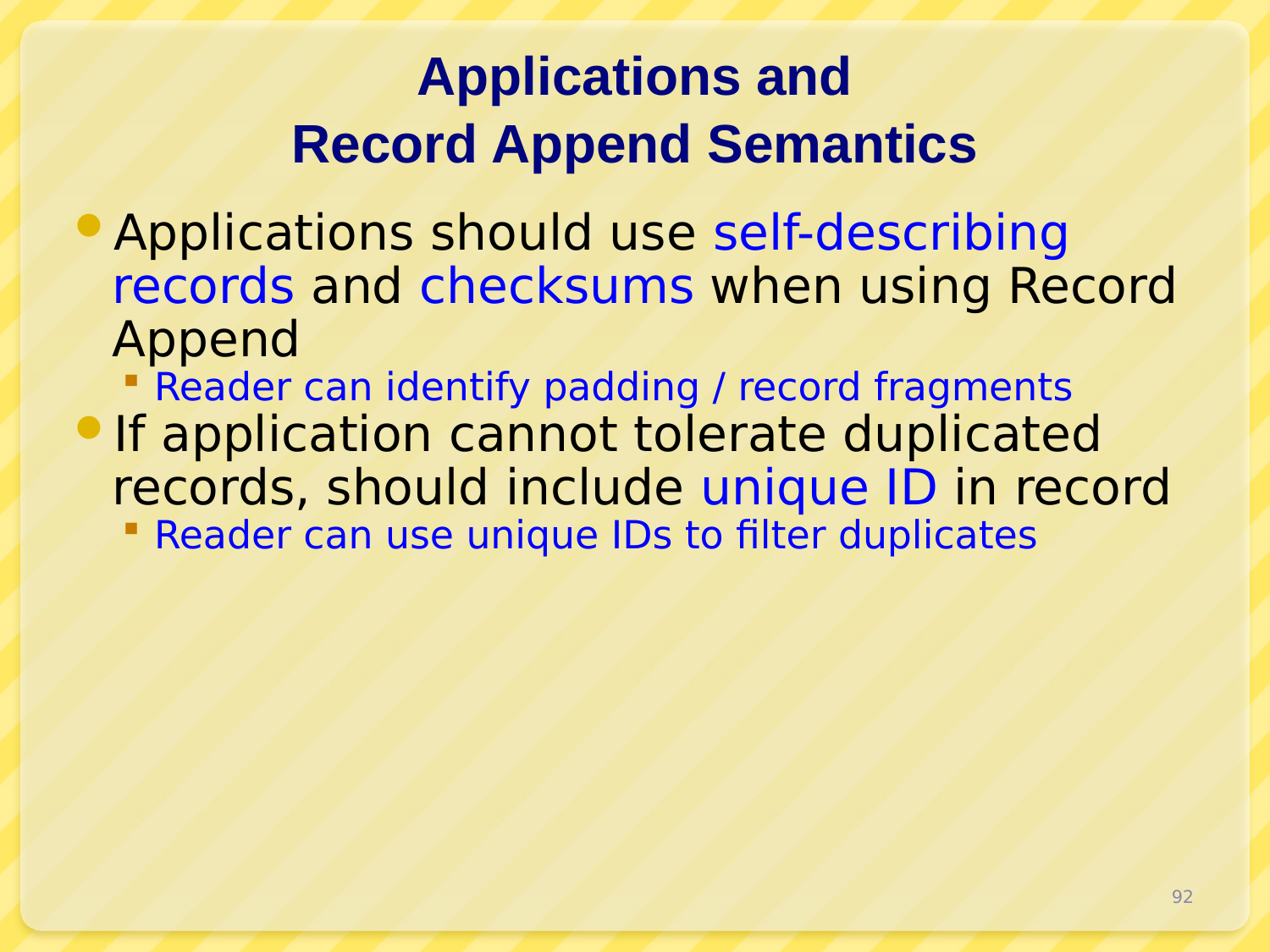

# Applications and Record Append Semantics
Applications should use self-describing records and checksums when using Record Append
Reader can identify padding / record fragments
If application cannot tolerate duplicated records, should include unique ID in record
Reader can use unique IDs to filter duplicates
92